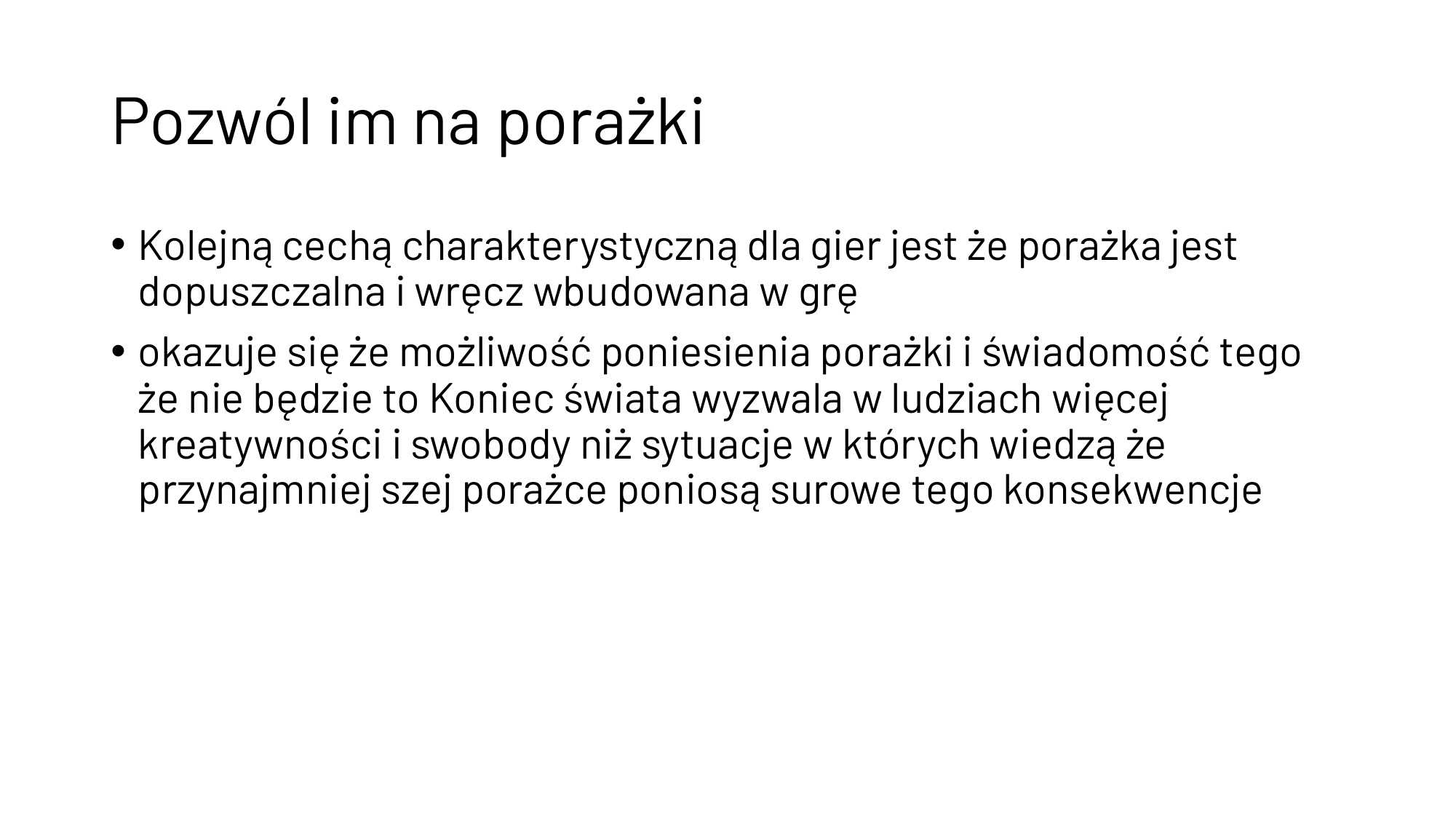

# Pozwól im na porażki
Kolejną cechą charakterystyczną dla gier jest że porażka jest dopuszczalna i wręcz wbudowana w grę
okazuje się że możliwość poniesienia porażki i świadomość tego że nie będzie to Koniec świata wyzwala w ludziach więcej kreatywności i swobody niż sytuacje w których wiedzą że przynajmniej szej porażce poniosą surowe tego konsekwencje